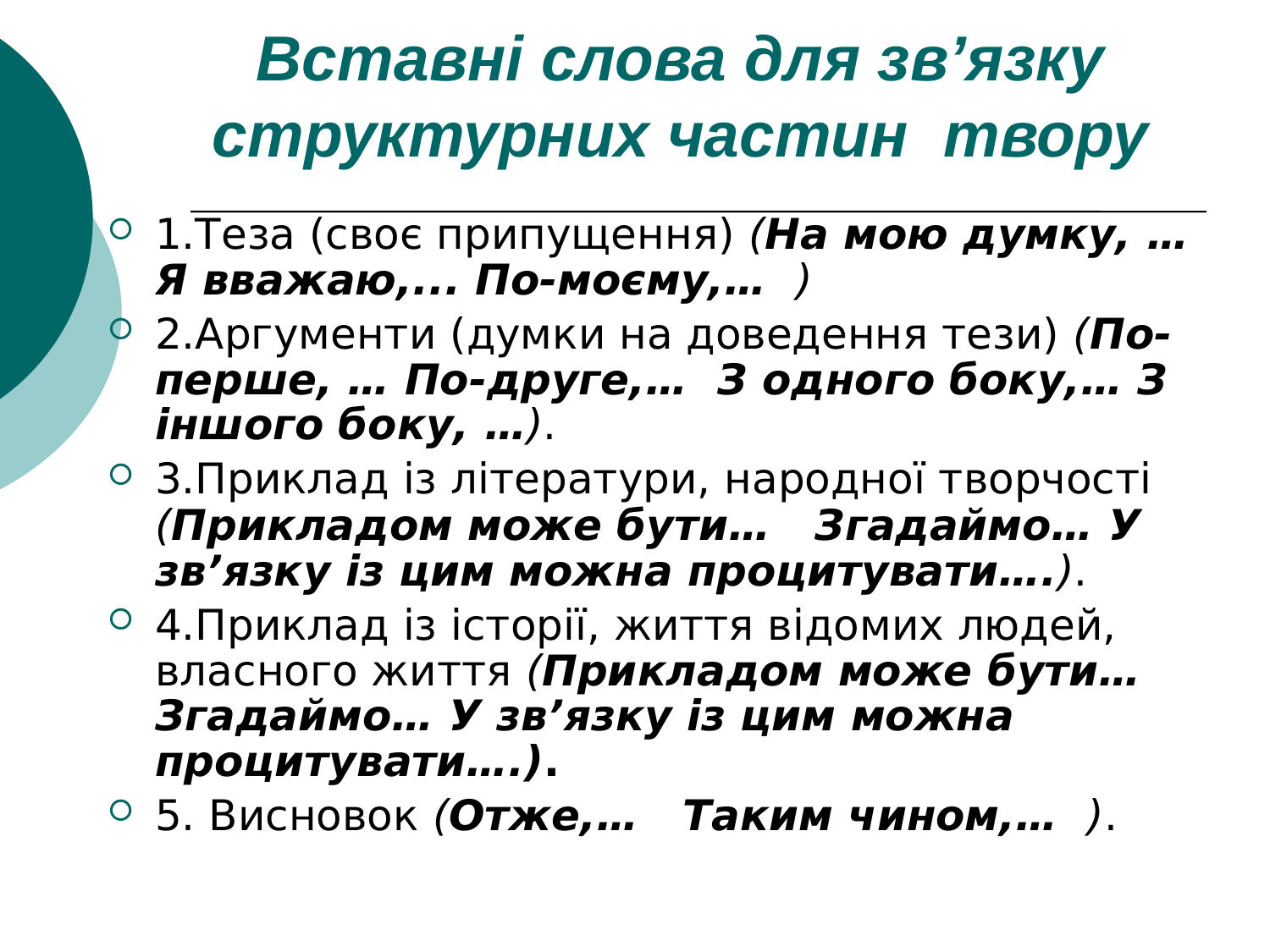

# Вставні слова для зв’язку структурних частин  твору
1.Теза (своє припущення) (На мою думку, … Я вважаю,... По-моєму,…  )
2.Аргументи (думки на доведення тези) (По-перше, … По-друге,…  З одного боку,… З іншого боку, …).
3.Приклад із літератури, народної творчості (Прикладом може бути…   Згадаймо… У зв’язку із цим можна процитувати….).
4.Приклад із історії, життя відомих людей, власного життя (Прикладом може бути…   Згадаймо… У зв’язку із цим можна процитувати….).
5. Висновок (Отже,…   Таким чином,…  ).